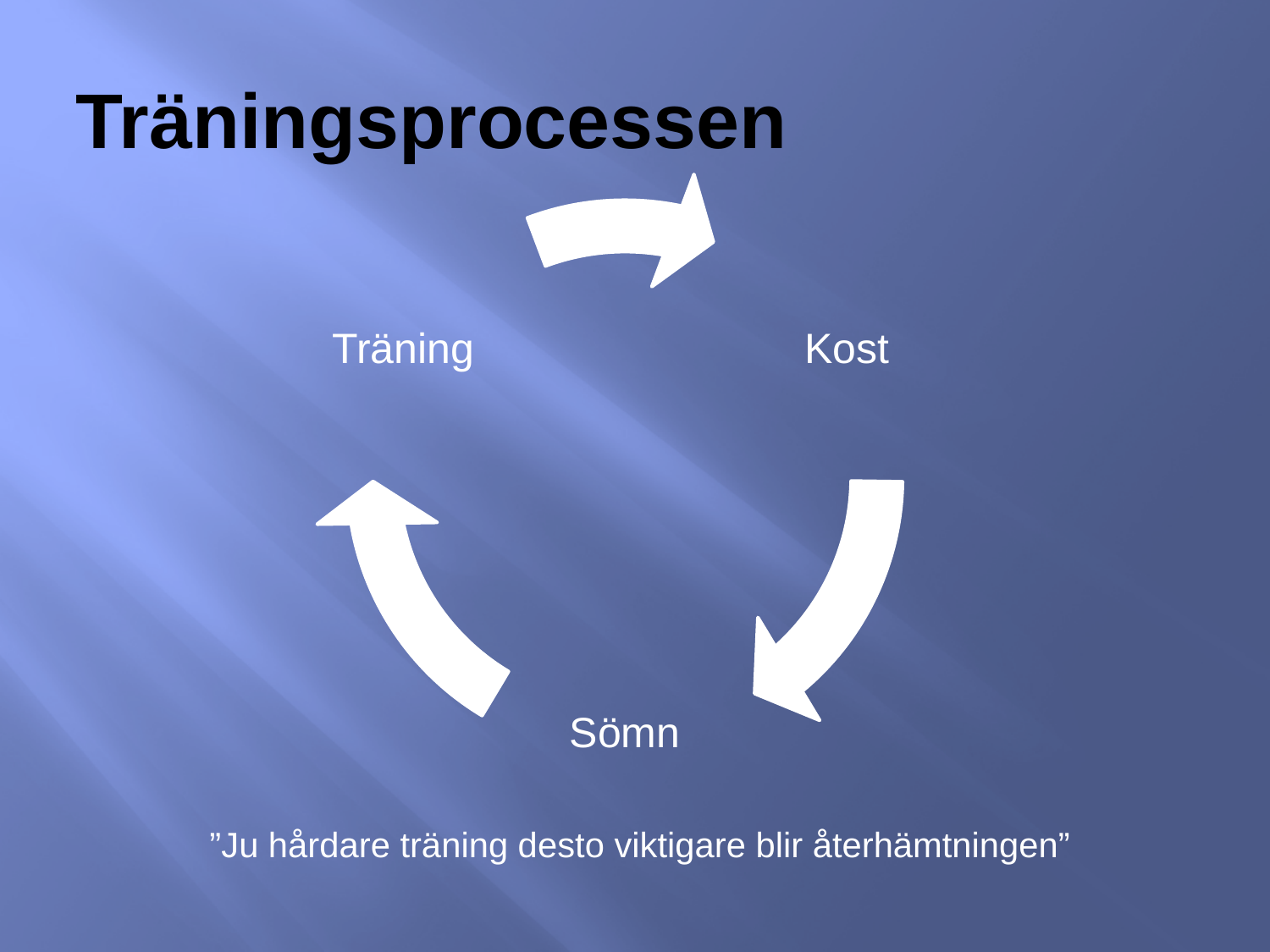

# Träningsprocessen
Kost
Sömn
Träning
”Ju hårdare träning desto viktigare blir återhämtningen”